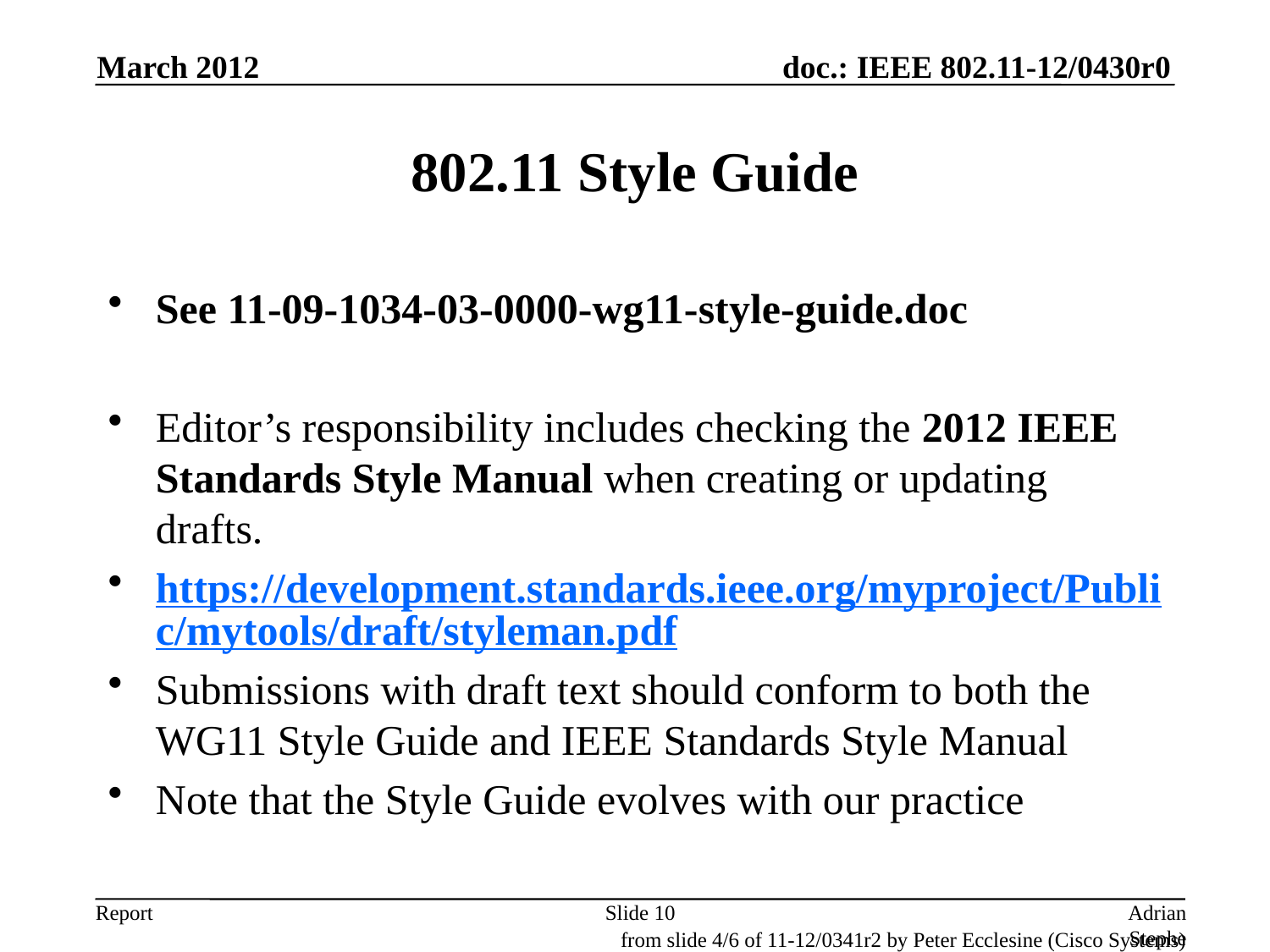

March 2012
# 802.11 Style Guide
See 11-09-1034-03-0000-wg11-style-guide.doc

Editor’s responsibility includes checking the 2012 IEEE Standards Style Manual when creating or updating drafts.
https://development.standards.ieee.org/myproject/Public/mytools/draft/styleman.pdf
Submissions with draft text should conform to both the WG11 Style Guide and IEEE Standards Style Manual
Note that the Style Guide evolves with our practice

Slide 10
Adrian Stephens, Intel Corporation
from slide 4/6 of 11-12/0341r2 by Peter Ecclesine (Cisco Systems)